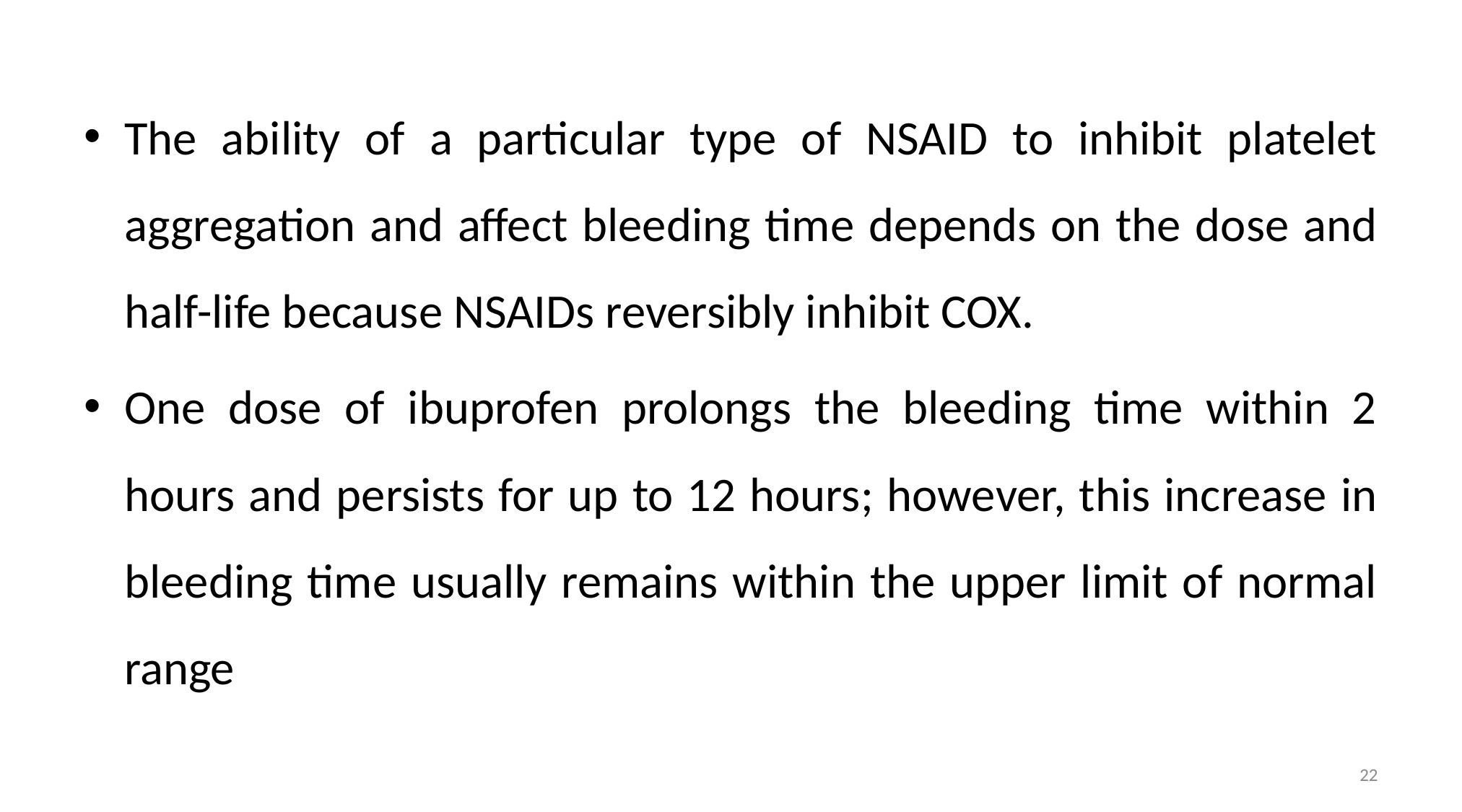

The ability of a particular type of NSAID to inhibit platelet aggregation and affect bleeding time depends on the dose and half-life because NSAIDs reversibly inhibit COX.
One dose of ibuprofen prolongs the bleeding time within 2 hours and persists for up to 12 hours; however, this increase in bleeding time usually remains within the upper limit of normal range
22